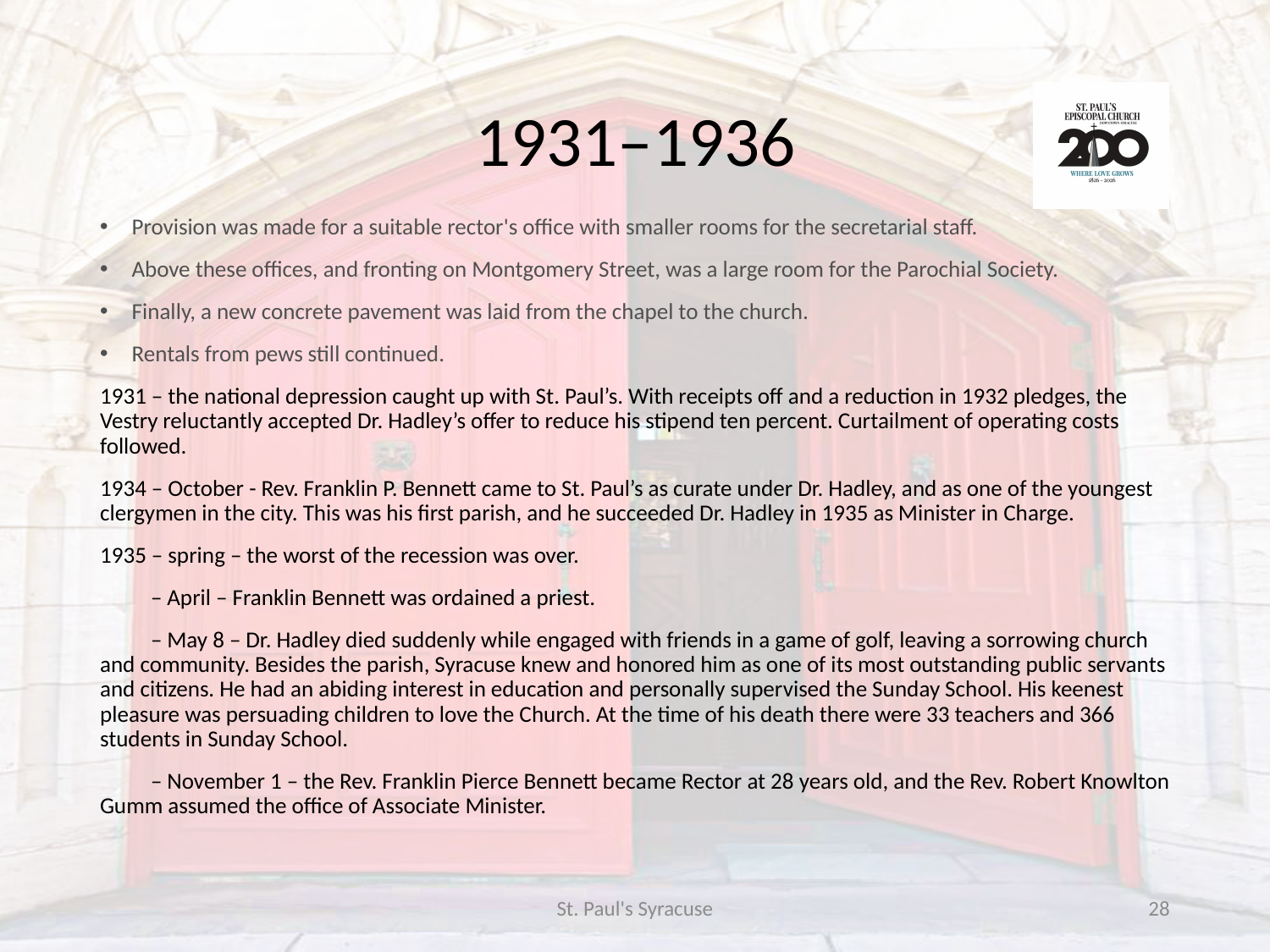

# 1931–1936
Provision was made for a suitable rector's office with smaller rooms for the secretarial staff.
Above these offices, and fronting on Montgomery Street, was a large room for the Parochial Society.
Finally, a new concrete pavement was laid from the chapel to the church.
Rentals from pews still continued.
1931 – the national depression caught up with St. Paul’s. With receipts off and a reduction in 1932 pledges, the Vestry reluctantly accepted Dr. Hadley’s offer to reduce his stipend ten percent. Curtailment of operating costs followed.
1934 – October - Rev. Franklin P. Bennett came to St. Paul’s as curate under Dr. Hadley, and as one of the youngest clergymen in the city. This was his first parish, and he succeeded Dr. Hadley in 1935 as Minister in Charge.
1935 – spring – the worst of the recession was over.
          – April – Franklin Bennett was ordained a priest.
          – May 8 – Dr. Hadley died suddenly while engaged with friends in a game of golf, leaving a sorrowing church and community. Besides the parish, Syracuse knew and honored him as one of its most outstanding public servants and citizens. He had an abiding interest in education and personally supervised the Sunday School. His keenest pleasure was persuading children to love the Church. At the time of his death there were 33 teachers and 366 students in Sunday School.
          – November 1 – the Rev. Franklin Pierce Bennett became Rector at 28 years old, and the Rev. Robert Knowlton Gumm assumed the office of Associate Minister.
St. Paul's Syracuse
28